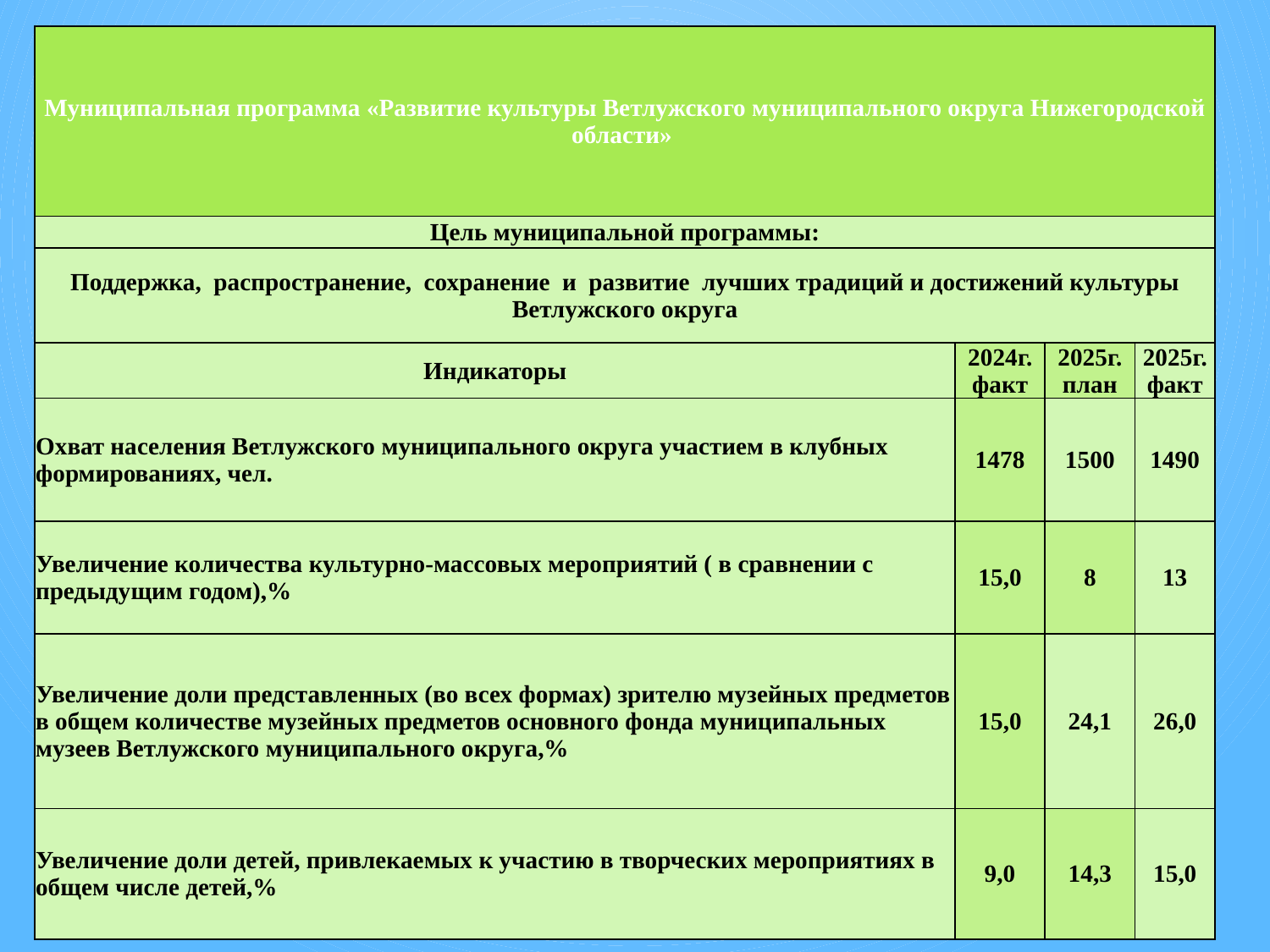

| Муниципальная программа «Развитие культуры Ветлужского муниципального округа Нижегородской области» |  |  |  |
| --- | --- | --- | --- |
| Цель муниципальной программы: |  |  |  |
| Поддержка, распространение, сохранение и развитие лучших традиций и достижений культуры Ветлужского округа |  |  |  |
| Индикаторы | 2024г. факт | 2025г. план | 2025г. факт |
| Охват населения Ветлужского муниципального округа участием в клубных формированиях, чел. | 1478 | 1500 | 1490 |
| Увеличение количества культурно-массовых мероприятий ( в сравнении с предыдущим годом),% | 15,0 | 8 | 13 |
| Увеличение доли представленных (во всех формах) зрителю музейных предметов в общем количестве музейных предметов основного фонда муниципальных музеев Ветлужского муниципального округа,% | 15,0 | 24,1 | 26,0 |
| Увеличение доли детей, привлекаемых к участию в творческих мероприятиях в общем числе детей,% | 9,0 | 14,3 | 15,0 |